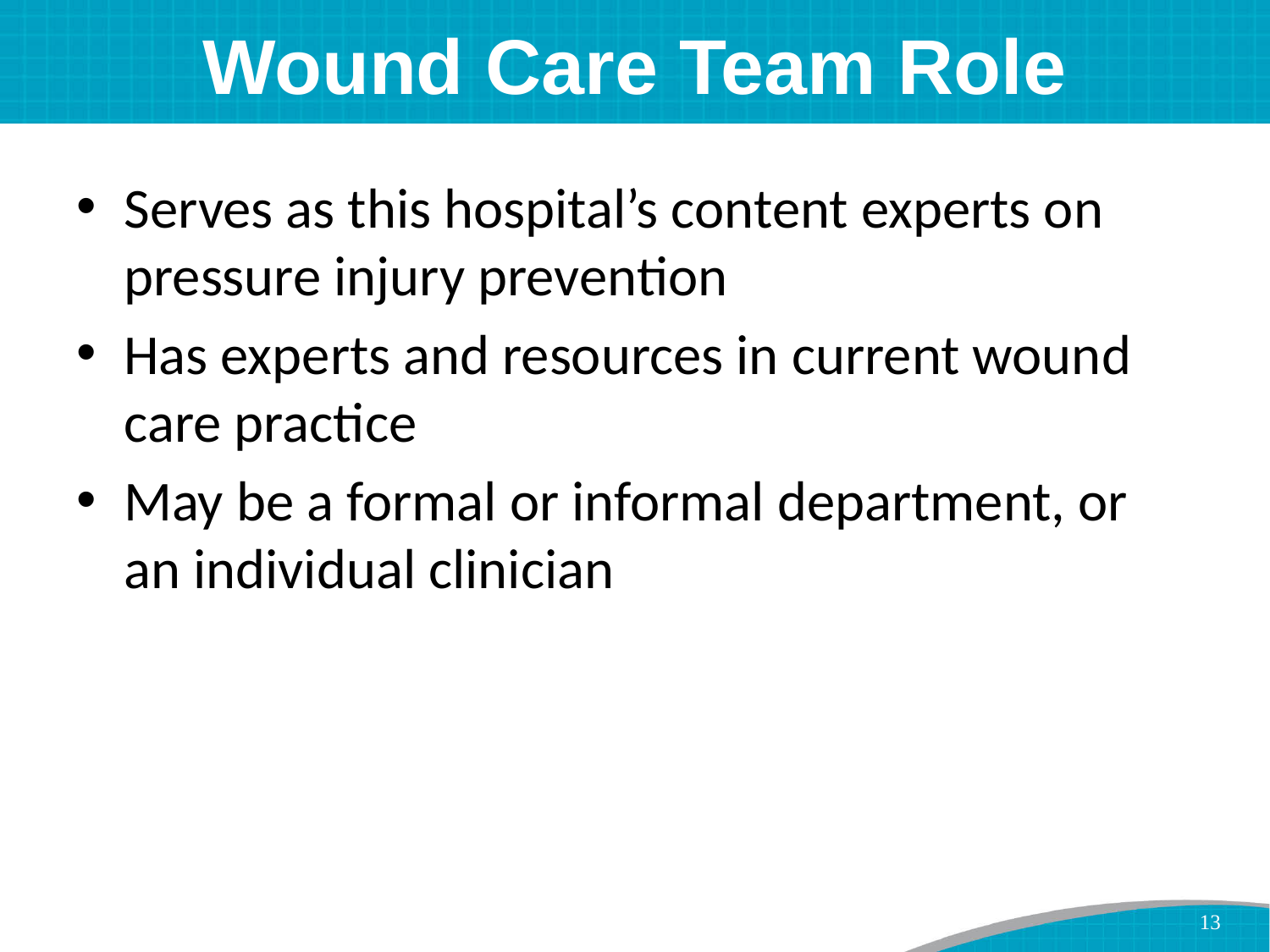

# Wound Care Team Role
Serves as this hospital’s content experts on pressure injury prevention
Has experts and resources in current wound care practice
May be a formal or informal department, or an individual clinician
13